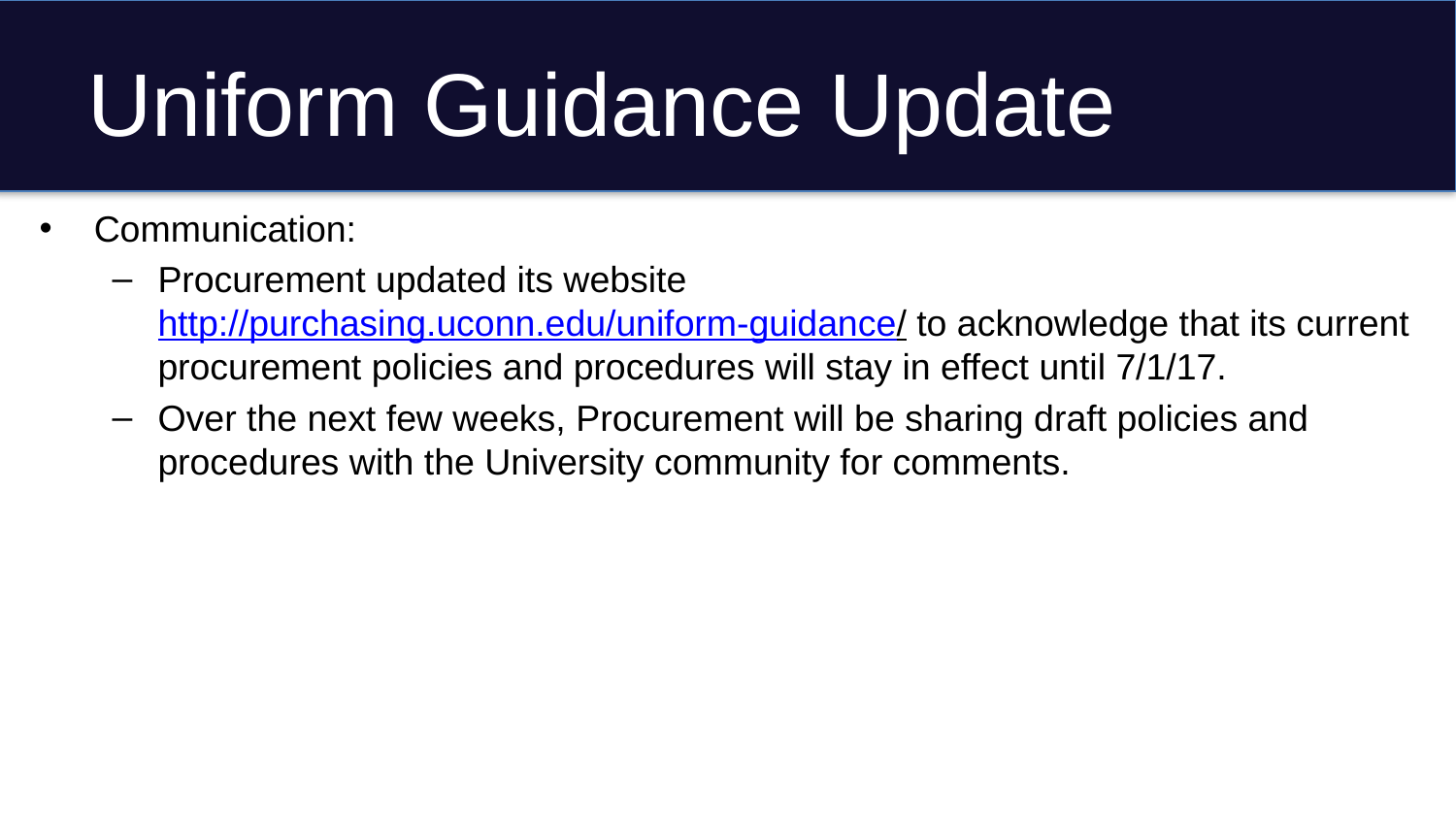

# Uniform Guidance Update
Communication:
Procurement updated its website http://purchasing.uconn.edu/uniform-guidance/ to acknowledge that its current procurement policies and procedures will stay in effect until 7/1/17.
Over the next few weeks, Procurement will be sharing draft policies and procedures with the University community for comments.